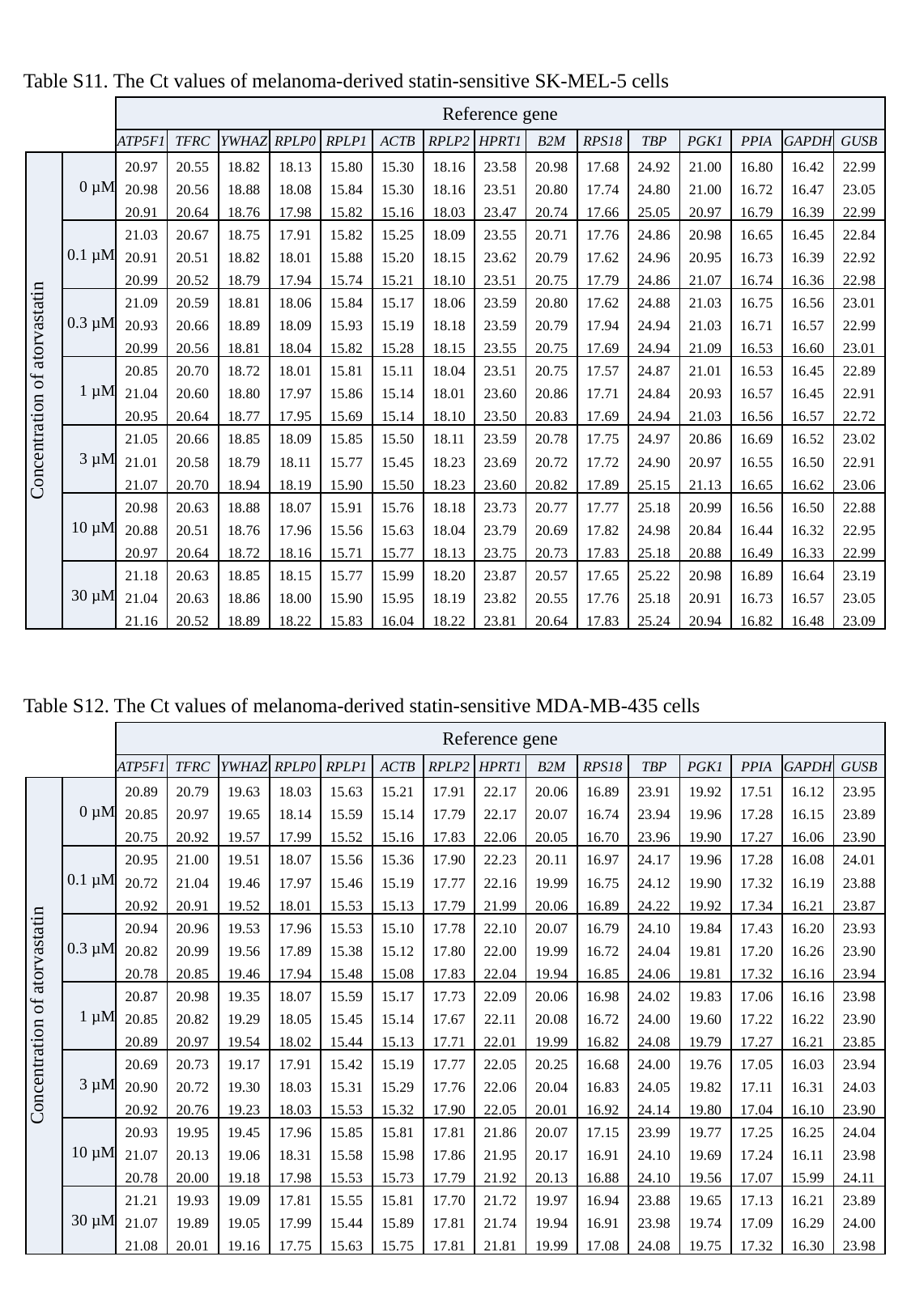

Table S11. The Ct values of melanoma-derived statin-sensitive SK-MEL-5 cells
|  |  | Reference gene |  |  |  |  |  |  |  |  |  |  |  |  |  |  |
| --- | --- | --- | --- | --- | --- | --- | --- | --- | --- | --- | --- | --- | --- | --- | --- | --- |
|  |  | ATP5F1 | TFRC | YWHAZ | RPLP0 | RPLP1 | ACTB | RPLP2 | HPRT1 | B2M | RPS18 | TBP | PGK1 | PPIA | GAPDH | GUSB |
| Concentration of atorvastatin | 0 µM | 20.97 | 20.55 | 18.82 | 18.13 | 15.80 | 15.30 | 18.16 | 23.58 | 20.98 | 17.68 | 24.92 | 21.00 | 16.80 | 16.42 | 22.99 |
|  | 0 µM (2) | 20.98 | 20.56 | 18.88 | 18.08 | 15.84 | 15.30 | 18.16 | 23.51 | 20.80 | 17.74 | 24.80 | 21.00 | 16.72 | 16.47 | 23.05 |
|  | 0 µM (3) | 20.91 | 20.64 | 18.76 | 17.98 | 15.82 | 15.16 | 18.03 | 23.47 | 20.74 | 17.66 | 25.05 | 20.97 | 16.79 | 16.39 | 22.99 |
|  | 0.1 µM | 21.03 | 20.67 | 18.75 | 17.91 | 15.82 | 15.25 | 18.09 | 23.55 | 20.71 | 17.76 | 24.86 | 20.98 | 16.65 | 16.45 | 22.84 |
|  | 0.1 µM (2) | 20.91 | 20.51 | 18.82 | 18.01 | 15.88 | 15.20 | 18.15 | 23.62 | 20.79 | 17.62 | 24.96 | 20.95 | 16.73 | 16.39 | 22.92 |
|  | 0.1 µM (3) | 20.99 | 20.52 | 18.79 | 17.94 | 15.74 | 15.21 | 18.10 | 23.51 | 20.75 | 17.79 | 24.86 | 21.07 | 16.74 | 16.36 | 22.98 |
|  | 0.3 µM | 21.09 | 20.59 | 18.81 | 18.06 | 15.84 | 15.17 | 18.06 | 23.59 | 20.80 | 17.62 | 24.88 | 21.03 | 16.75 | 16.56 | 23.01 |
|  | 0.3 µM (2) | 20.93 | 20.66 | 18.89 | 18.09 | 15.93 | 15.19 | 18.18 | 23.59 | 20.79 | 17.94 | 24.94 | 21.03 | 16.71 | 16.57 | 22.99 |
|  | 0.3 µM (3) | 20.99 | 20.56 | 18.81 | 18.04 | 15.82 | 15.28 | 18.15 | 23.55 | 20.75 | 17.69 | 24.94 | 21.09 | 16.53 | 16.60 | 23.01 |
|  | 1 µM | 20.85 | 20.70 | 18.72 | 18.01 | 15.81 | 15.11 | 18.04 | 23.51 | 20.75 | 17.57 | 24.87 | 21.01 | 16.53 | 16.45 | 22.89 |
|  | 1 µM (2) | 21.04 | 20.60 | 18.80 | 17.97 | 15.86 | 15.14 | 18.01 | 23.60 | 20.86 | 17.71 | 24.84 | 20.93 | 16.57 | 16.45 | 22.91 |
|  | 1 µM (3) | 20.95 | 20.64 | 18.77 | 17.95 | 15.69 | 15.14 | 18.10 | 23.50 | 20.83 | 17.69 | 24.94 | 21.03 | 16.56 | 16.57 | 22.72 |
|  | 3 µM | 21.05 | 20.66 | 18.85 | 18.09 | 15.85 | 15.50 | 18.11 | 23.59 | 20.78 | 17.75 | 24.97 | 20.86 | 16.69 | 16.52 | 23.02 |
|  | 3 µM (2) | 21.01 | 20.58 | 18.79 | 18.11 | 15.77 | 15.45 | 18.23 | 23.69 | 20.72 | 17.72 | 24.90 | 20.97 | 16.55 | 16.50 | 22.91 |
|  | 3 µM (3) | 21.07 | 20.70 | 18.94 | 18.19 | 15.90 | 15.50 | 18.23 | 23.60 | 20.82 | 17.89 | 25.15 | 21.13 | 16.65 | 16.62 | 23.06 |
|  | 10 µM | 20.98 | 20.63 | 18.88 | 18.07 | 15.91 | 15.76 | 18.18 | 23.73 | 20.77 | 17.77 | 25.18 | 20.99 | 16.56 | 16.50 | 22.88 |
|  | 10 µM (2) | 20.88 | 20.51 | 18.76 | 17.96 | 15.56 | 15.63 | 18.04 | 23.79 | 20.69 | 17.82 | 24.98 | 20.84 | 16.44 | 16.32 | 22.95 |
|  | 10 µM (3) | 20.97 | 20.64 | 18.72 | 18.16 | 15.71 | 15.77 | 18.13 | 23.75 | 20.73 | 17.83 | 25.18 | 20.88 | 16.49 | 16.33 | 22.99 |
|  | 30 µM | 21.18 | 20.63 | 18.85 | 18.15 | 15.77 | 15.99 | 18.20 | 23.87 | 20.57 | 17.65 | 25.22 | 20.98 | 16.89 | 16.64 | 23.19 |
|  | 30 µM (2) | 21.04 | 20.63 | 18.86 | 18.00 | 15.90 | 15.95 | 18.19 | 23.82 | 20.55 | 17.76 | 25.18 | 20.91 | 16.73 | 16.57 | 23.05 |
|  | 30 µM (3) | 21.16 | 20.52 | 18.89 | 18.22 | 15.83 | 16.04 | 18.22 | 23.81 | 20.64 | 17.83 | 25.24 | 20.94 | 16.82 | 16.48 | 23.09 |
Table S12. The Ct values of melanoma-derived statin-sensitive MDA-MB-435 cells
|  |  | Reference gene |  |  |  |  |  |  |  |  |  |  |  |  |  |  |
| --- | --- | --- | --- | --- | --- | --- | --- | --- | --- | --- | --- | --- | --- | --- | --- | --- |
|  |  | ATP5F1 | TFRC | YWHAZ | RPLP0 | RPLP1 | ACTB | RPLP2 | HPRT1 | B2M | RPS18 | TBP | PGK1 | PPIA | GAPDH | GUSB |
| Concentration of atorvastatin | 0 µM | 20.89 | 20.79 | 19.63 | 18.03 | 15.63 | 15.21 | 17.91 | 22.17 | 20.06 | 16.89 | 23.91 | 19.92 | 17.51 | 16.12 | 23.95 |
|  | 0 µM (2) | 20.85 | 20.97 | 19.65 | 18.14 | 15.59 | 15.14 | 17.79 | 22.17 | 20.07 | 16.74 | 23.94 | 19.96 | 17.28 | 16.15 | 23.89 |
|  | 0 µM (3) | 20.75 | 20.92 | 19.57 | 17.99 | 15.52 | 15.16 | 17.83 | 22.06 | 20.05 | 16.70 | 23.96 | 19.90 | 17.27 | 16.06 | 23.90 |
|  | 0.1 µM | 20.95 | 21.00 | 19.51 | 18.07 | 15.56 | 15.36 | 17.90 | 22.23 | 20.11 | 16.97 | 24.17 | 19.96 | 17.28 | 16.08 | 24.01 |
|  | 0.1 µM (2) | 20.72 | 21.04 | 19.46 | 17.97 | 15.46 | 15.19 | 17.77 | 22.16 | 19.99 | 16.75 | 24.12 | 19.90 | 17.32 | 16.19 | 23.88 |
|  | 0.1 µM (3) | 20.92 | 20.91 | 19.52 | 18.01 | 15.53 | 15.13 | 17.79 | 21.99 | 20.06 | 16.89 | 24.22 | 19.92 | 17.34 | 16.21 | 23.87 |
|  | 0.3 µM | 20.94 | 20.96 | 19.53 | 17.96 | 15.53 | 15.10 | 17.78 | 22.10 | 20.07 | 16.79 | 24.10 | 19.84 | 17.43 | 16.20 | 23.93 |
|  | 0.3 µM (2) | 20.82 | 20.99 | 19.56 | 17.89 | 15.38 | 15.12 | 17.80 | 22.00 | 19.99 | 16.72 | 24.04 | 19.81 | 17.20 | 16.26 | 23.90 |
|  | 0.3 µM (3) | 20.78 | 20.85 | 19.46 | 17.94 | 15.48 | 15.08 | 17.83 | 22.04 | 19.94 | 16.85 | 24.06 | 19.81 | 17.32 | 16.16 | 23.94 |
|  | 1 µM | 20.87 | 20.98 | 19.35 | 18.07 | 15.59 | 15.17 | 17.73 | 22.09 | 20.06 | 16.98 | 24.02 | 19.83 | 17.06 | 16.16 | 23.98 |
|  | 1 µM (2) | 20.85 | 20.82 | 19.29 | 18.05 | 15.45 | 15.14 | 17.67 | 22.11 | 20.08 | 16.72 | 24.00 | 19.60 | 17.22 | 16.22 | 23.90 |
|  | 1 µM (3) | 20.89 | 20.97 | 19.54 | 18.02 | 15.44 | 15.13 | 17.71 | 22.01 | 19.99 | 16.82 | 24.08 | 19.79 | 17.27 | 16.21 | 23.85 |
|  | 3 µM | 20.69 | 20.73 | 19.17 | 17.91 | 15.42 | 15.19 | 17.77 | 22.05 | 20.25 | 16.68 | 24.00 | 19.76 | 17.05 | 16.03 | 23.94 |
|  | 3 µM (2) | 20.90 | 20.72 | 19.30 | 18.03 | 15.31 | 15.29 | 17.76 | 22.06 | 20.04 | 16.83 | 24.05 | 19.82 | 17.11 | 16.31 | 24.03 |
|  | 3 µM (3) | 20.92 | 20.76 | 19.23 | 18.03 | 15.53 | 15.32 | 17.90 | 22.05 | 20.01 | 16.92 | 24.14 | 19.80 | 17.04 | 16.10 | 23.90 |
|  | 10 µM | 20.93 | 19.95 | 19.45 | 17.96 | 15.85 | 15.81 | 17.81 | 21.86 | 20.07 | 17.15 | 23.99 | 19.77 | 17.25 | 16.25 | 24.04 |
|  | 10 µM (2) | 21.07 | 20.13 | 19.06 | 18.31 | 15.58 | 15.98 | 17.86 | 21.95 | 20.17 | 16.91 | 24.10 | 19.69 | 17.24 | 16.11 | 23.98 |
|  | 10 µM (3) | 20.78 | 20.00 | 19.18 | 17.98 | 15.53 | 15.73 | 17.79 | 21.92 | 20.13 | 16.88 | 24.10 | 19.56 | 17.07 | 15.99 | 24.11 |
|  | 30 µM | 21.21 | 19.93 | 19.09 | 17.81 | 15.55 | 15.81 | 17.70 | 21.72 | 19.97 | 16.94 | 23.88 | 19.65 | 17.13 | 16.21 | 23.89 |
|  | 30 µM (2) | 21.07 | 19.89 | 19.05 | 17.99 | 15.44 | 15.89 | 17.81 | 21.74 | 19.94 | 16.91 | 23.98 | 19.74 | 17.09 | 16.29 | 24.00 |
|  | 30 µM (3) | 21.08 | 20.01 | 19.16 | 17.75 | 15.63 | 15.75 | 17.81 | 21.81 | 19.99 | 17.08 | 24.08 | 19.75 | 17.32 | 16.30 | 23.98 |